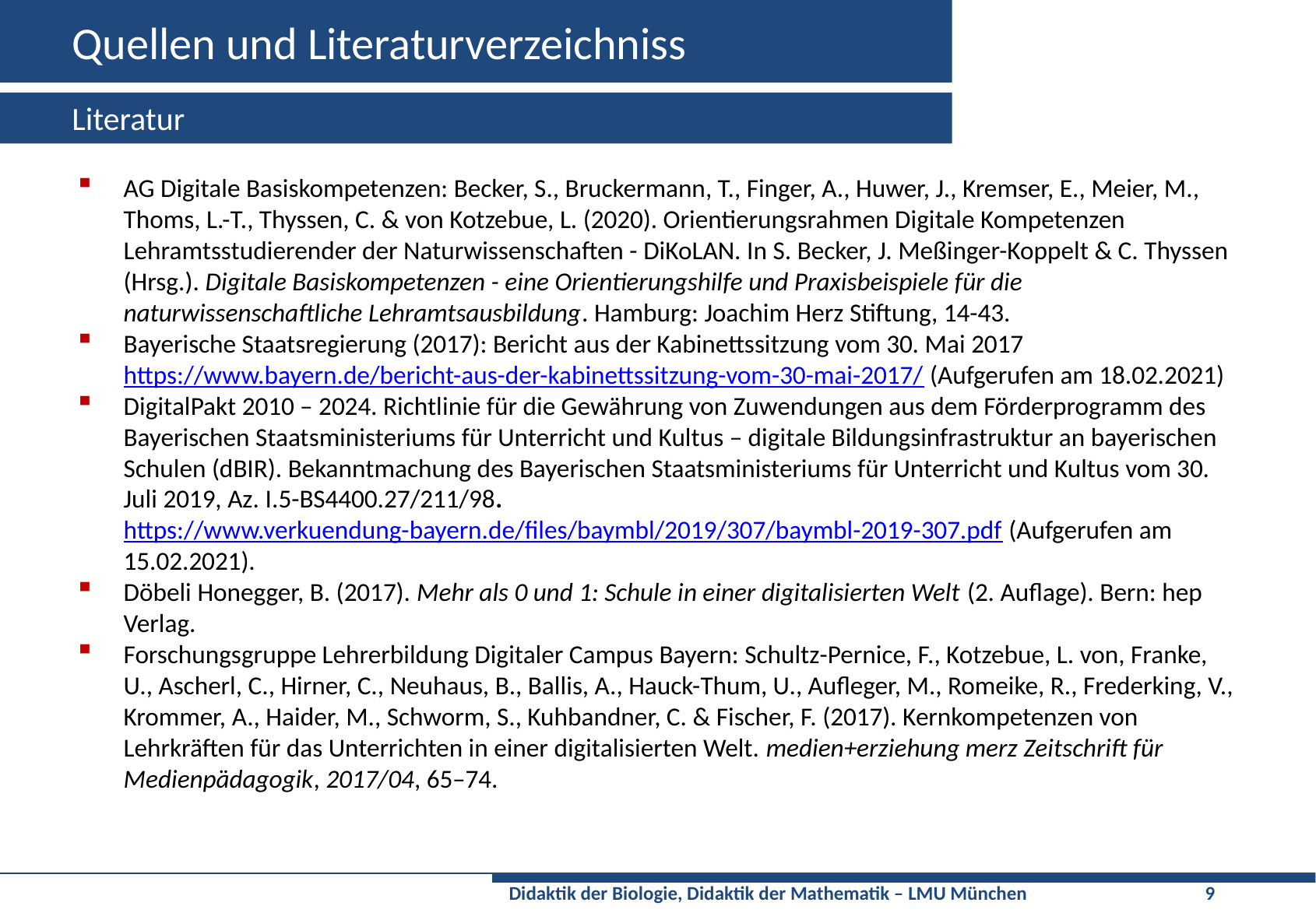

# Quellen und Literaturverzeichniss
Literatur
AG Digitale Basiskompetenzen: Becker, S., Bruckermann, T., Finger, A., Huwer, J., Kremser, E., Meier, M., Thoms, L.-T., Thyssen, C. & von Kotzebue, L. (2020). Orientierungsrahmen Digitale Kompetenzen Lehramtsstudierender der Naturwissenschaften - DiKoLAN. In S. Becker, J. Meßinger-Koppelt & C. Thyssen (Hrsg.). Digitale Basiskompetenzen - eine Orientierungshilfe und Praxisbeispiele für die naturwissenschaftliche Lehramtsausbildung. Hamburg: Joachim Herz Stiftung, 14-43.
Bayerische Staatsregierung (2017): Bericht aus der Kabinettssitzung vom 30. Mai 2017 https://www.bayern.de/bericht-aus-der-kabinettssitzung-vom-30-mai-2017/ (Aufgerufen am 18.02.2021)
DigitalPakt 2010 – 2024. Richtlinie für die Gewährung von Zuwendungen aus dem Förderprogramm des Bayerischen Staatsministeriums für Unterricht und Kultus – digitale Bildungsinfrastruktur an bayerischen Schulen (dBIR). Bekanntmachung des Bayerischen Staatsministeriums für Unterricht und Kultus vom 30. Juli 2019, Az. I.5-BS4400.27/211/98. https://www.verkuendung-bayern.de/files/baymbl/2019/307/baymbl-2019-307.pdf (Aufgerufen am 15.02.2021).
Döbeli Honegger, B. (2017). Mehr als 0 und 1: Schule in einer digitalisierten Welt (2. Auflage). Bern: hep Verlag.
Forschungsgruppe Lehrerbildung Digitaler Campus Bayern: Schultz-Pernice, F., Kotzebue, L. von, Franke, U., Ascherl, C., Hirner, C., Neuhaus, B., Ballis, A., Hauck-Thum, U., Aufleger, M., Romeike, R., Frederking, V., Krommer, A., Haider, M., Schworm, S., Kuhbandner, C. & Fischer, F. (2017). Kernkompetenzen von Lehrkräften für das Unterrichten in einer digitalisierten Welt. medien+erziehung merz Zeitschrift für Medienpädagogik, 2017/04, 65–74.